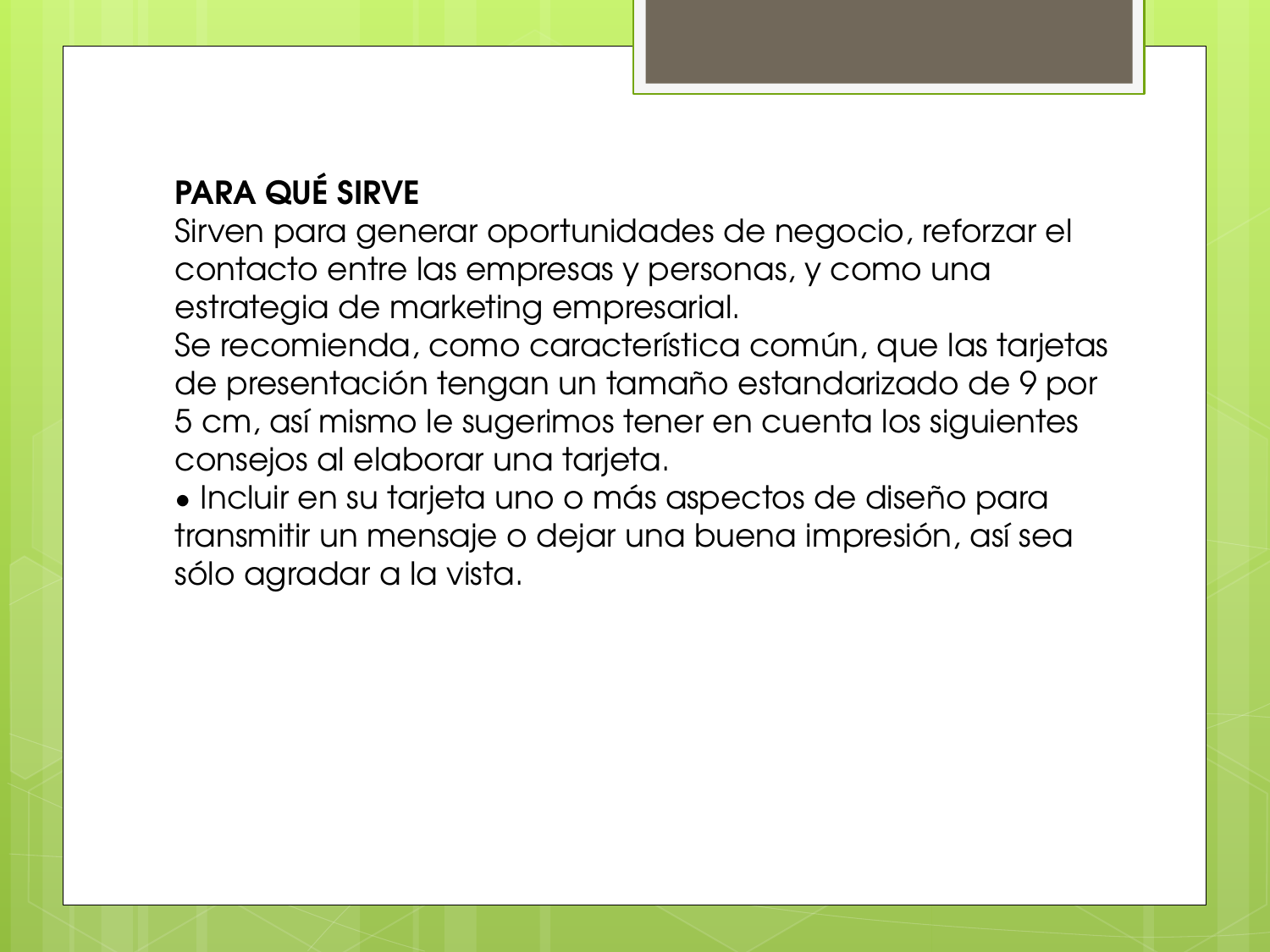

PARA QUÉ SIRVE
Sirven para generar oportunidades de negocio, reforzar el contacto entre las empresas y personas, y como una estrategia de marketing empresarial. 
Se recomienda, como característica común, que las tarjetas de presentación tengan un tamaño estandarizado de 9 por 5 cm, así mismo le sugerimos tener en cuenta los siguientes consejos al elaborar una tarjeta.
• Incluir en su tarjeta uno o más aspectos de diseño para transmitir un mensaje o dejar una buena impresión, así sea sólo agradar a la vista.